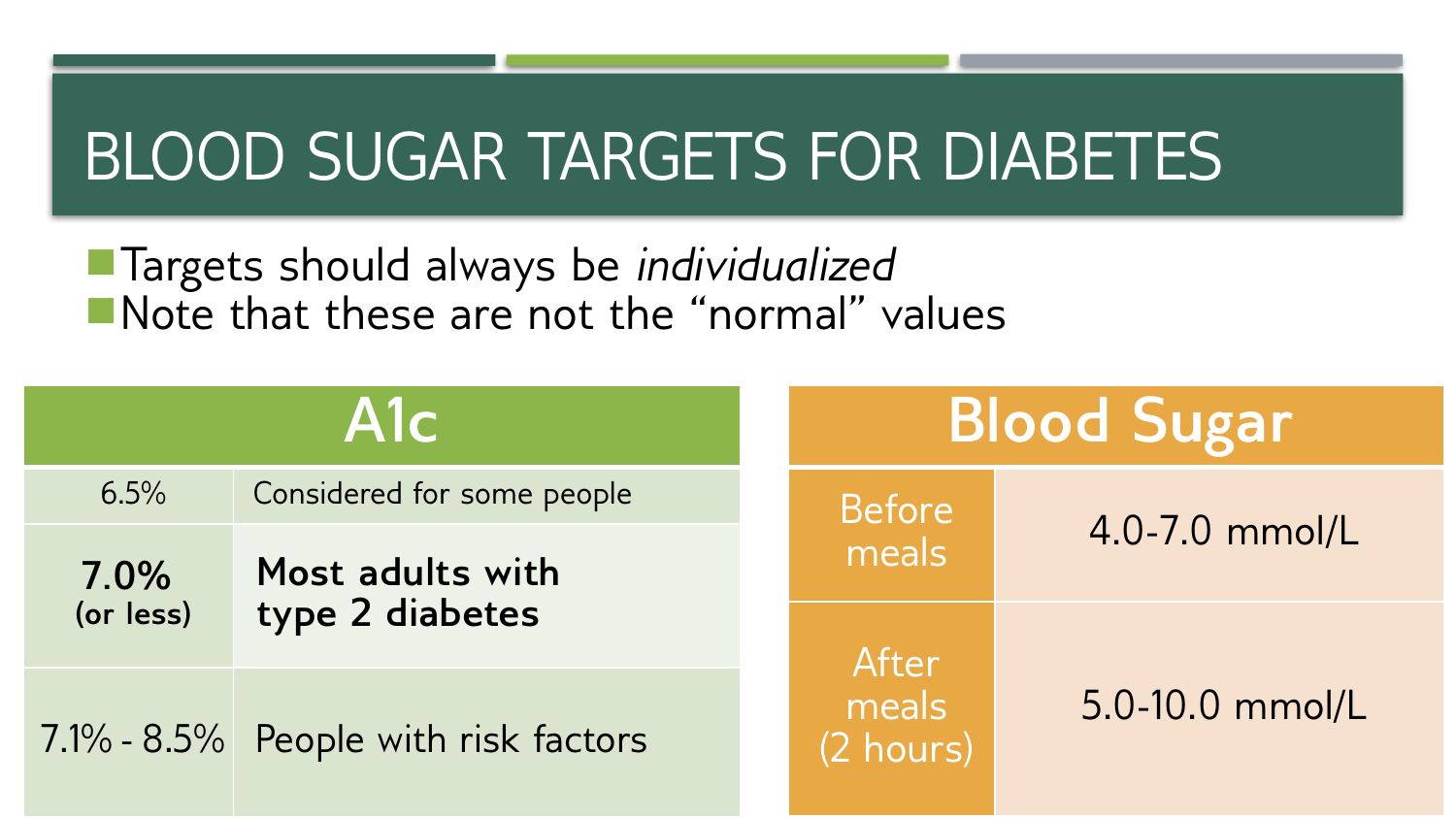

# BLOOD SUGAR TARGETS FOR DIABETES
Targets should always be individualized
Note that these are not the “normal” values
| Blood Sugar |  |
| --- | --- |
| Before meals | 4.0-7.0 mmol/L |
| After meals (2 hours) | 5.0-10.0 mmol/L |
| A1c |  |
| --- | --- |
| 6.5% | Considered for some people |
| 7.0%  (or less) | Most adults with   type 2 diabetes |
| 7.1% - 8.5% | People with risk factors |